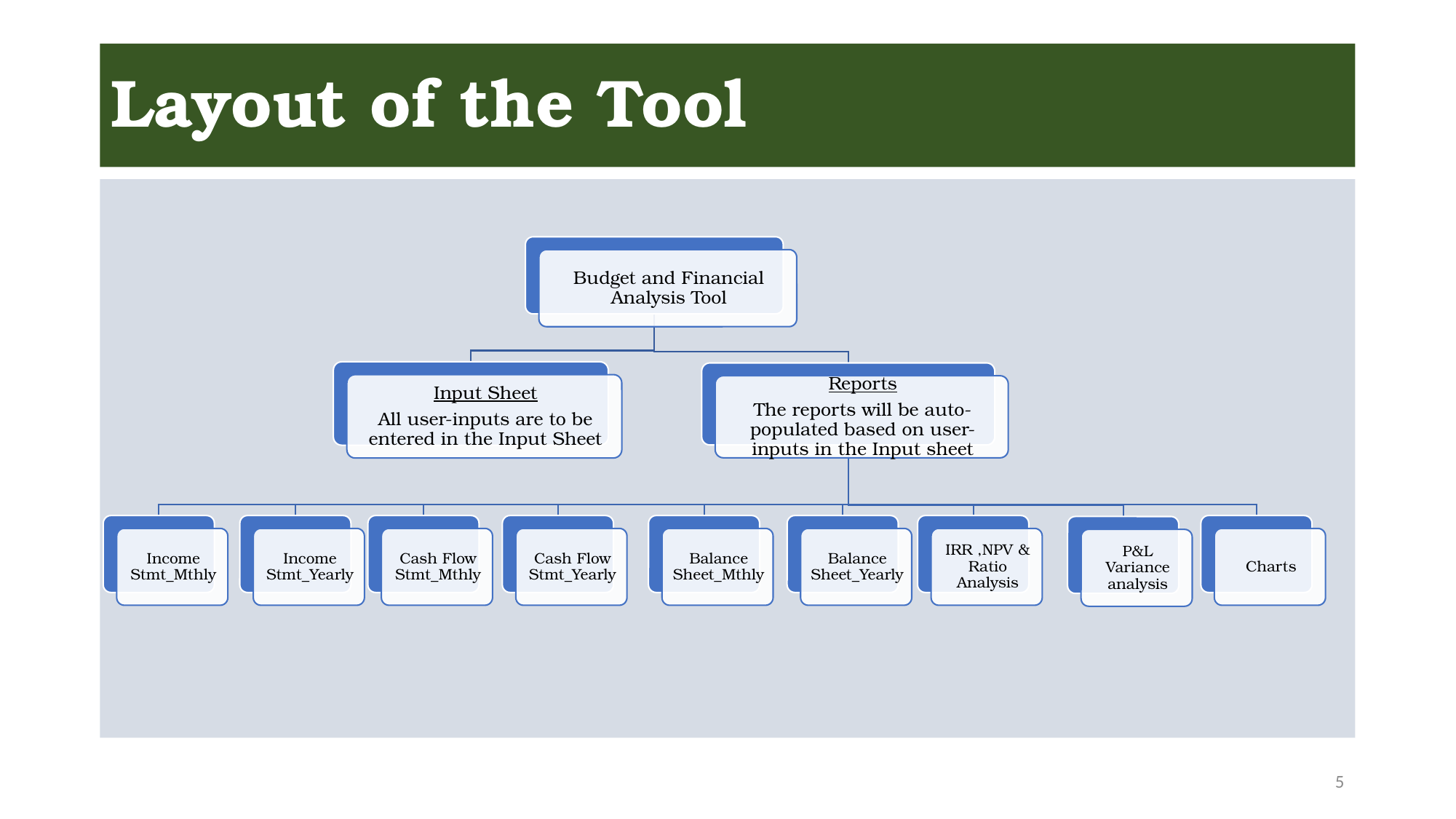

# Layout of the Tool

Budget and Financial Analysis Tool
Input Sheet
All user-inputs are to be entered in the Input Sheet
Reports
The reports will be auto-populated based on user-inputs in the Input sheet
Income Stmt_Mthly
Income Stmt_Yearly
Cash Flow Stmt_Mthly
Cash Flow Stmt_Yearly
Balance Sheet_Mthly
IRR ,NPV & Ratio Analysis
Balance Sheet_Yearly
P&L Variance analysis
Charts
5